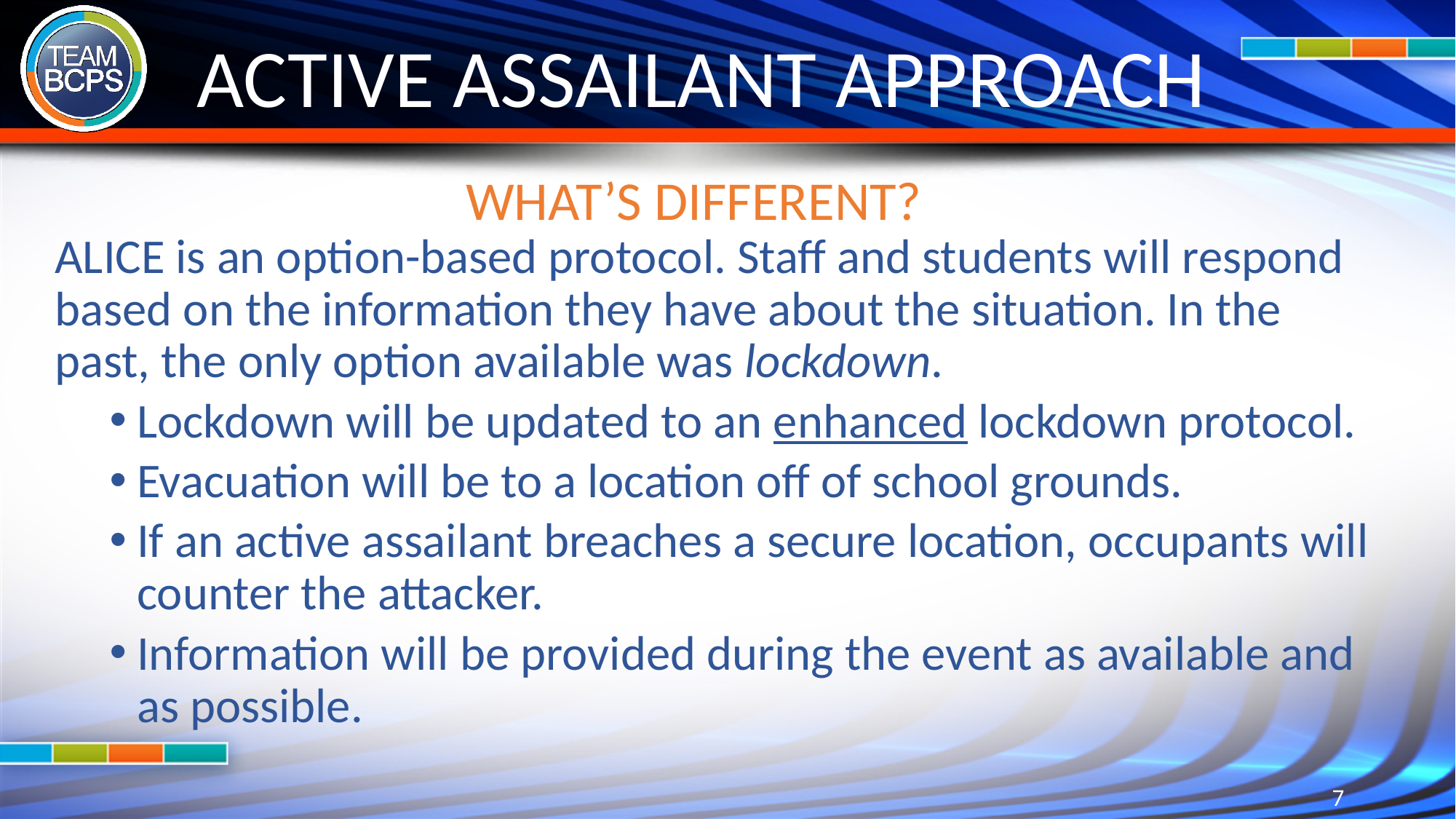

# ACTIVE ASSAILANT APPROACH
WHAT’S DIFFERENT?
ALICE is an option-based protocol. Staff and students will respond based on the information they have about the situation. In the past, the only option available was lockdown.
Lockdown will be updated to an enhanced lockdown protocol.
Evacuation will be to a location off of school grounds.
If an active assailant breaches a secure location, occupants will counter the attacker.
Information will be provided during the event as available and as possible.
7